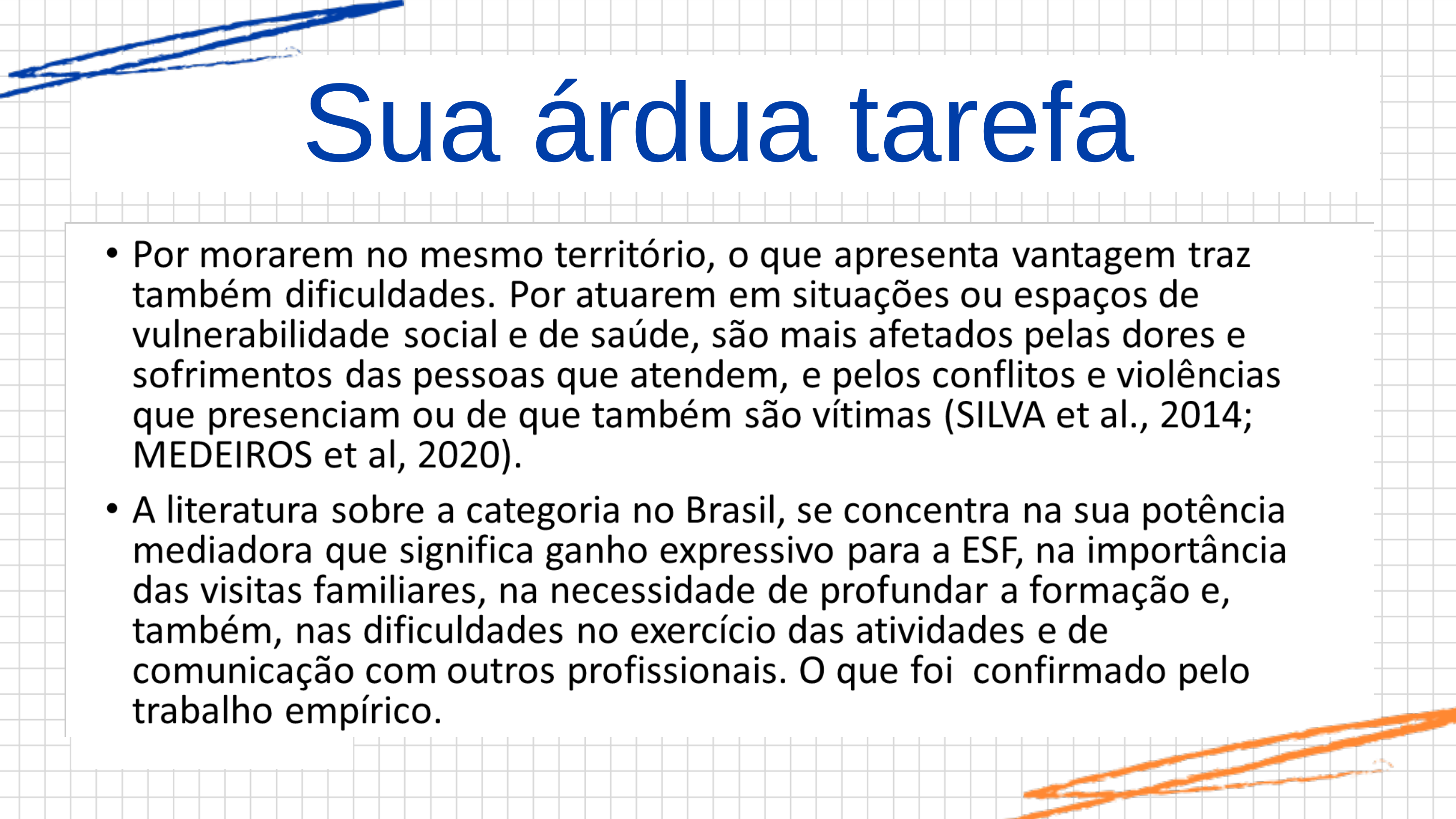

Sua árdua tarefa

|  |
| --- |